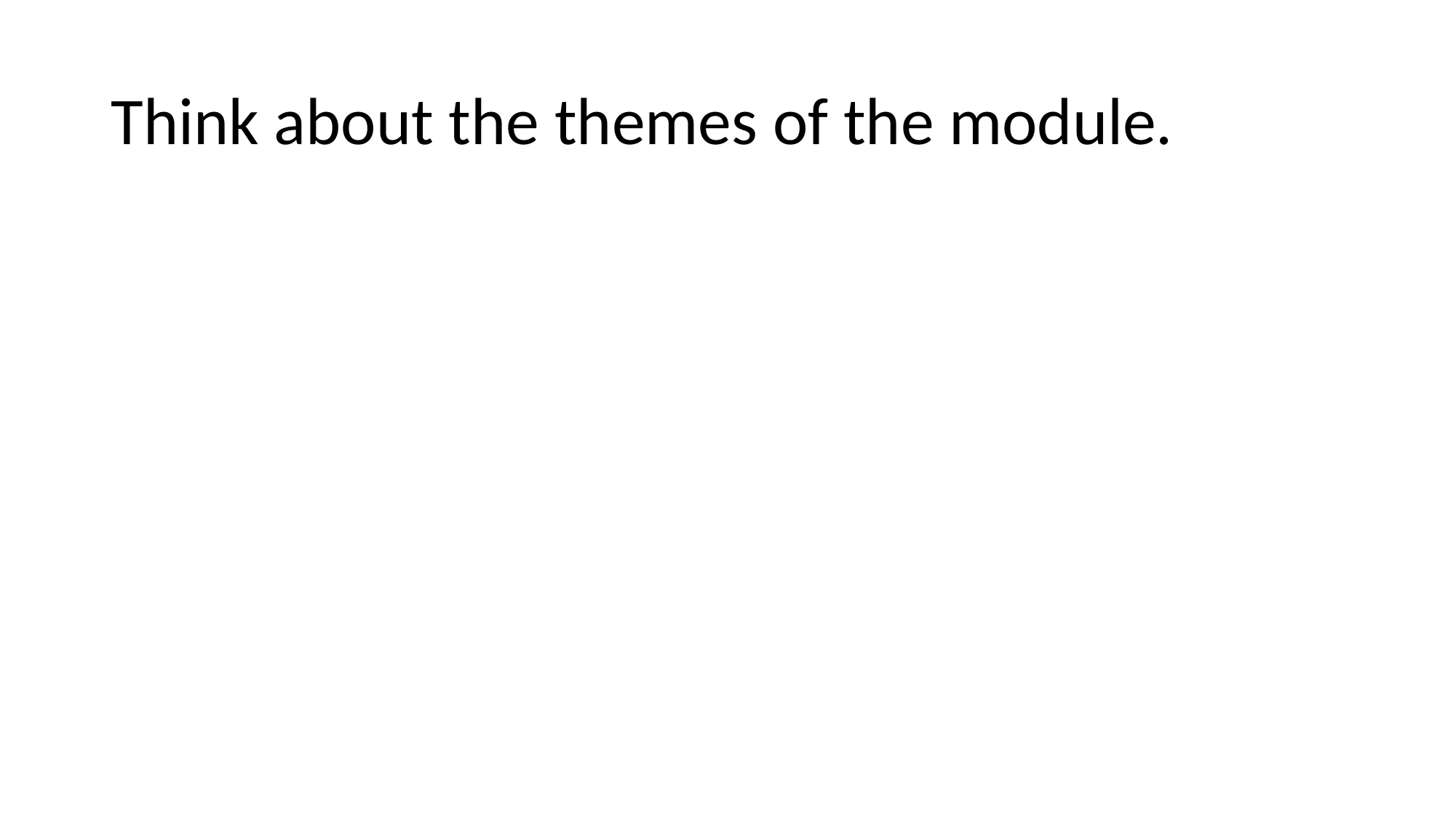

# Think about the themes of the module.